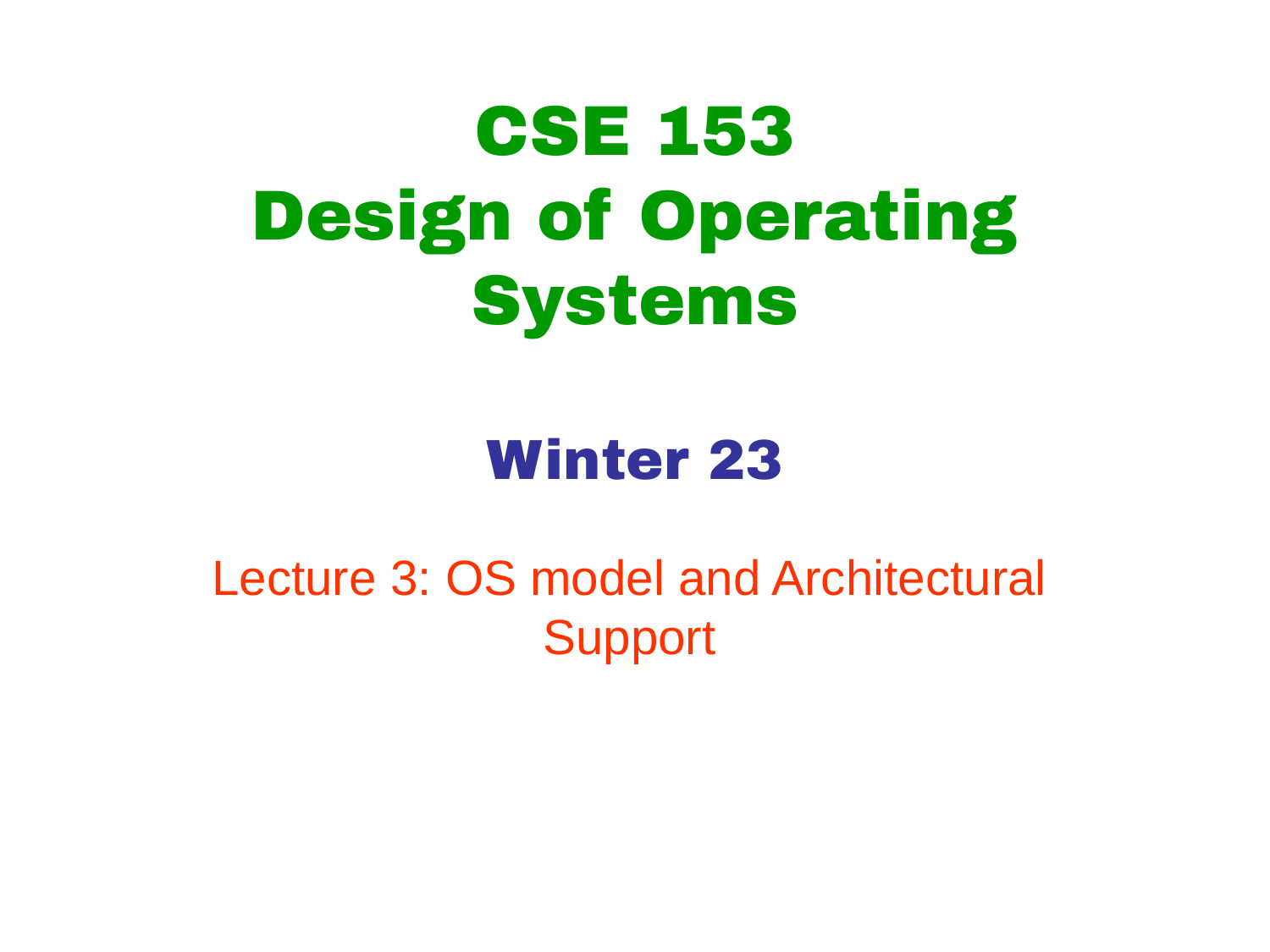

# CSE 153 Design of Operating Systems Winter 23
Lecture 3: OS model and Architectural Support